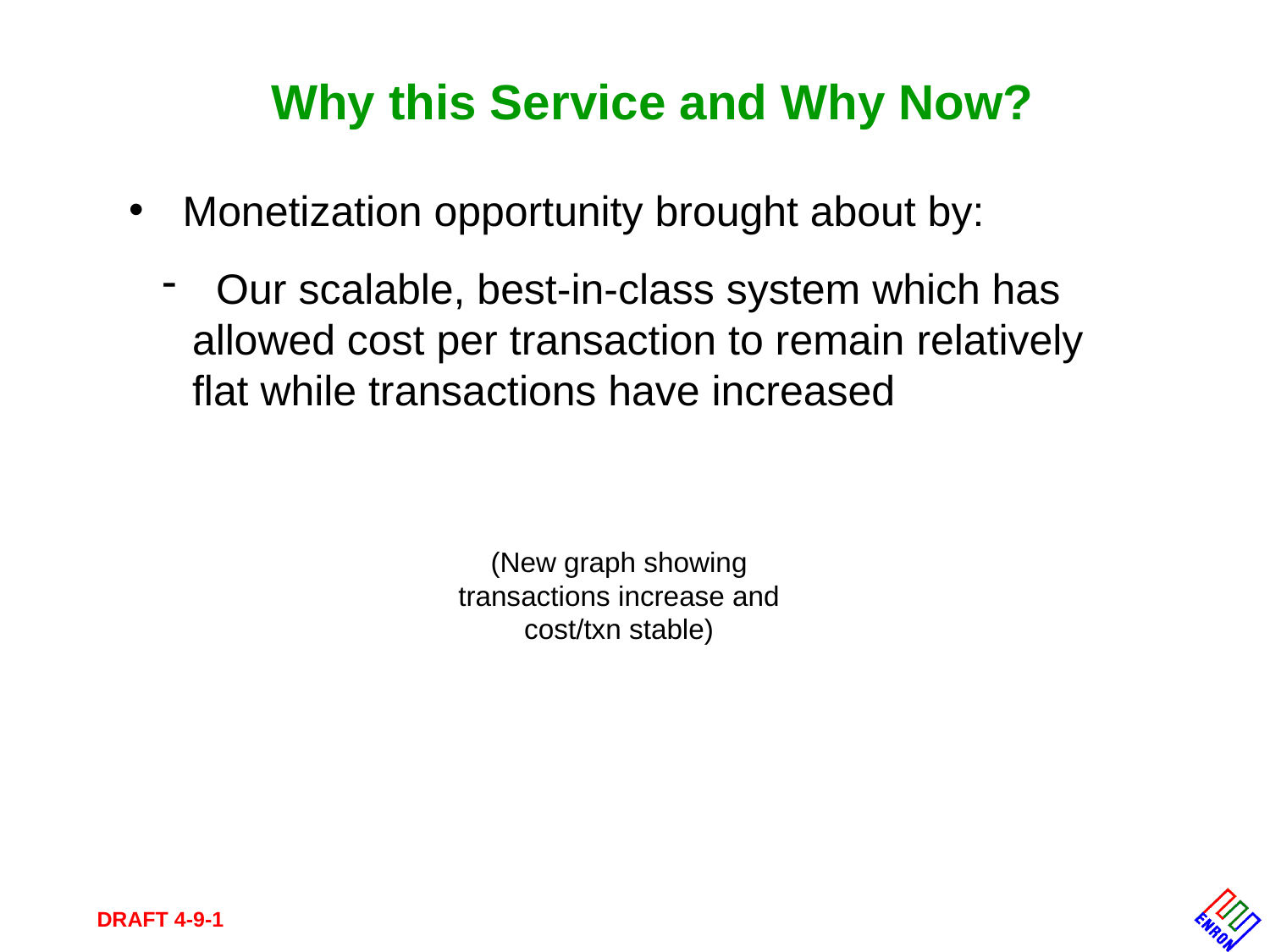

Why this Service and Why Now?
  Monetization opportunity brought about by:
  Our scalable, best-in-class system which has allowed cost per transaction to remain relatively flat while transactions have increased
(New graph showing transactions increase and cost/txn stable)